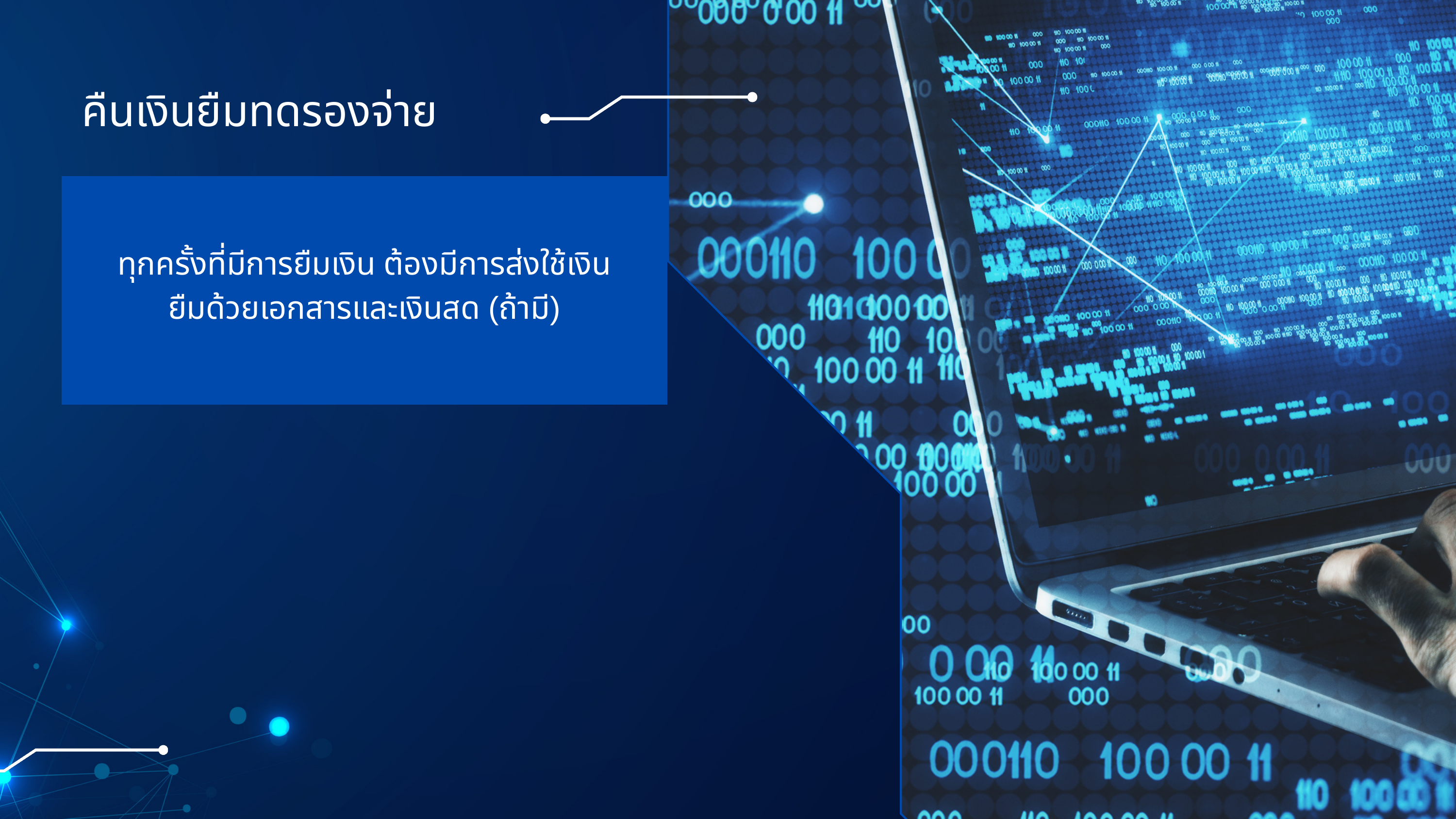

คืนเงินยืมทดรองจ่าย

ทุกครั้งที่มีการยืมเงิน ต้องมีการส่งใช้เงินยืมด้วยเอกสารและเงินสด (ถ้ามี)